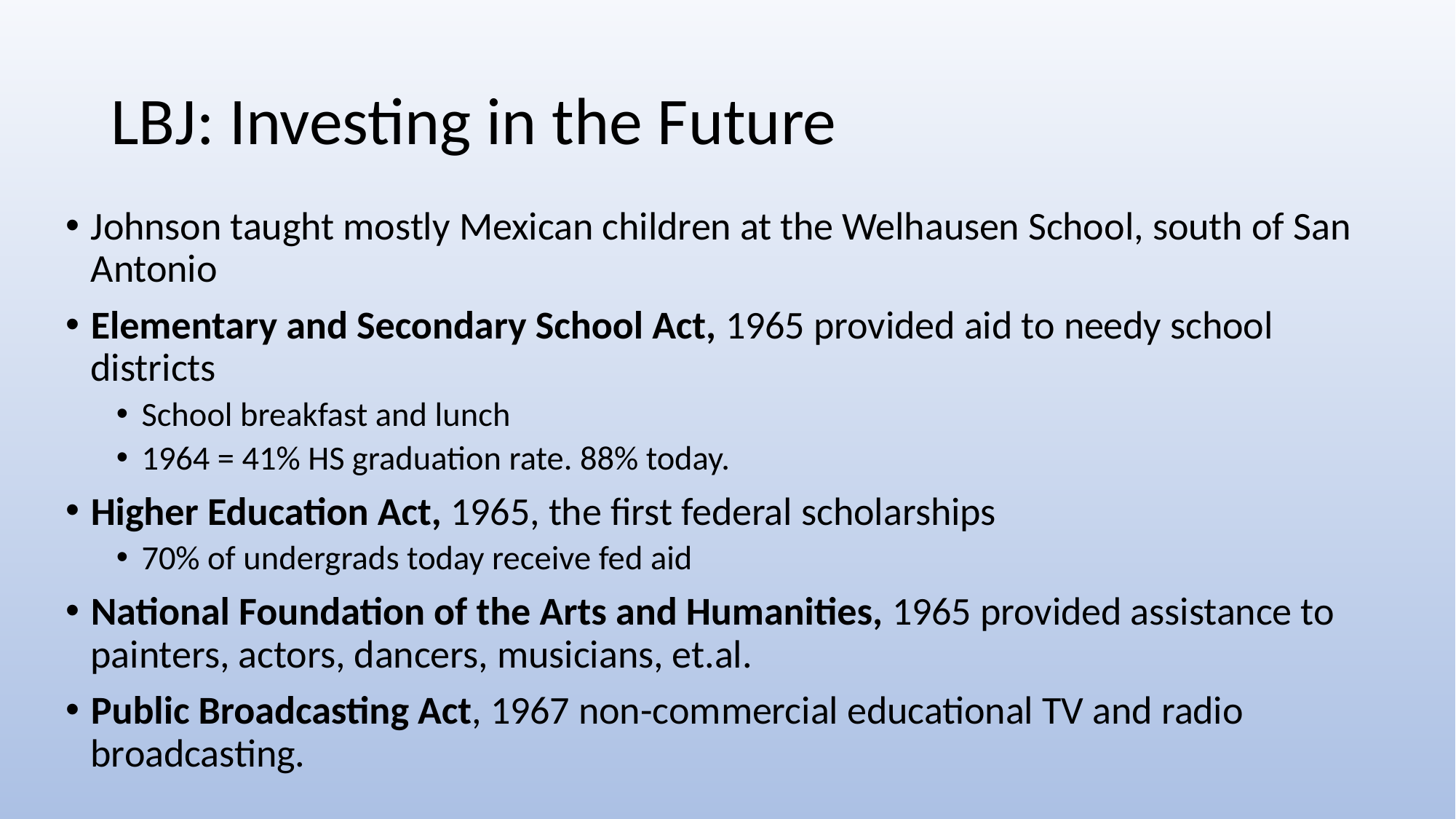

# LBJ: Investing in the Future
Johnson taught mostly Mexican children at the Welhausen School, south of San Antonio
Elementary and Secondary School Act, 1965 provided aid to needy school districts
School breakfast and lunch
1964 = 41% HS graduation rate. 88% today.
Higher Education Act, 1965, the first federal scholarships
70% of undergrads today receive fed aid
National Foundation of the Arts and Humanities, 1965 provided assistance to painters, actors, dancers, musicians, et.al.
Public Broadcasting Act, 1967 non-commercial educational TV and radio broadcasting.